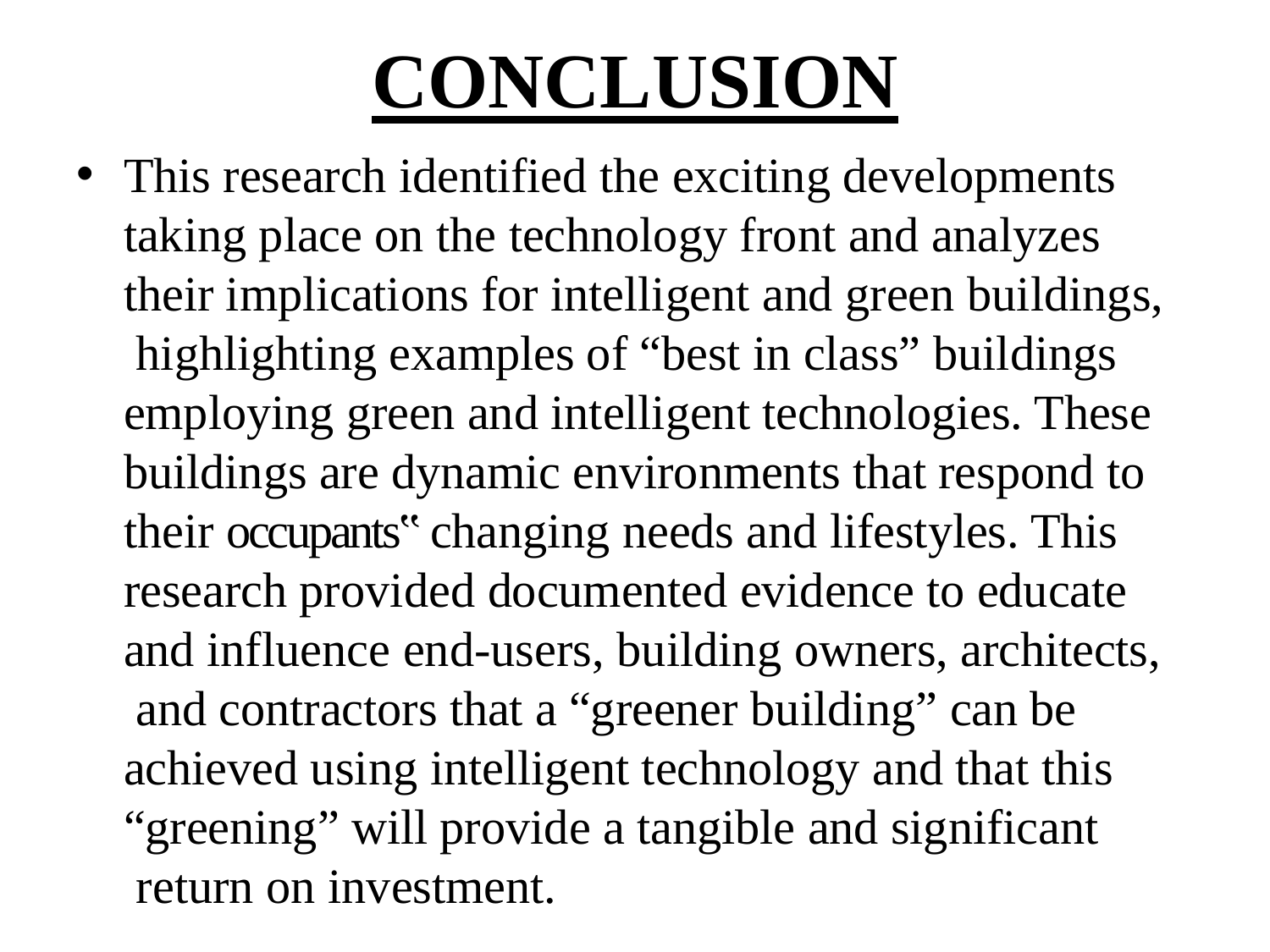

# CONCLUSION

This research identified the exciting developments  taking place on the technology front and analyzes  their implications for intelligent and green buildings,  highlighting examples of “best in class” buildings  employing green and intelligent technologies. These  buildings are dynamic environments that respond to  their occupants‟ changing needs and lifestyles. This  research provided documented evidence to educate  and influence end-users, building owners, architects,  and contractors that a “greener building” can be  achieved using intelligent technology and that this
“greening” will provide a tangible and significant  return on investment.